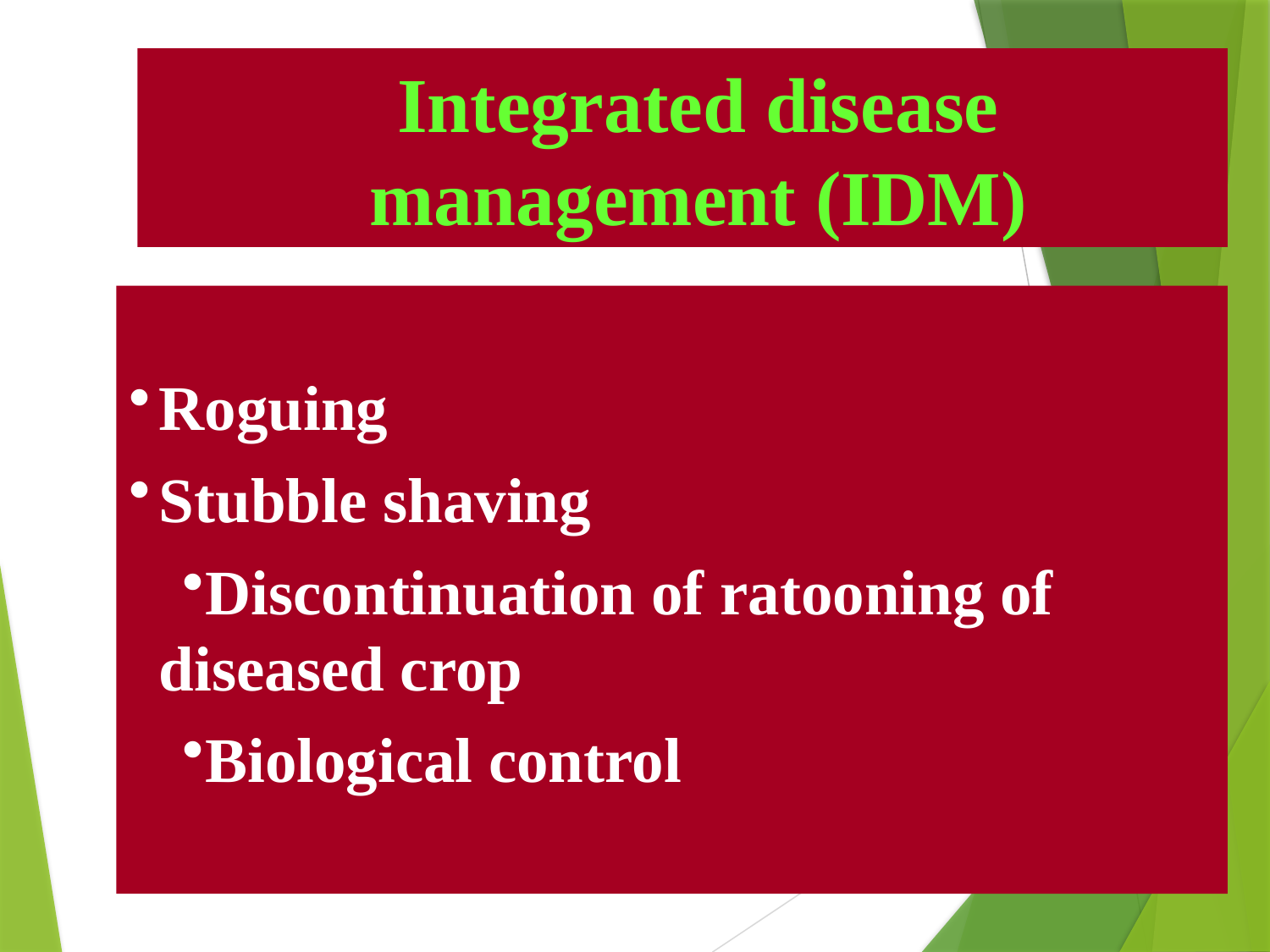

Integrated disease management (IDM)

Roguing
Stubble shaving
Discontinuation of ratooning of    diseased crop
Biological control